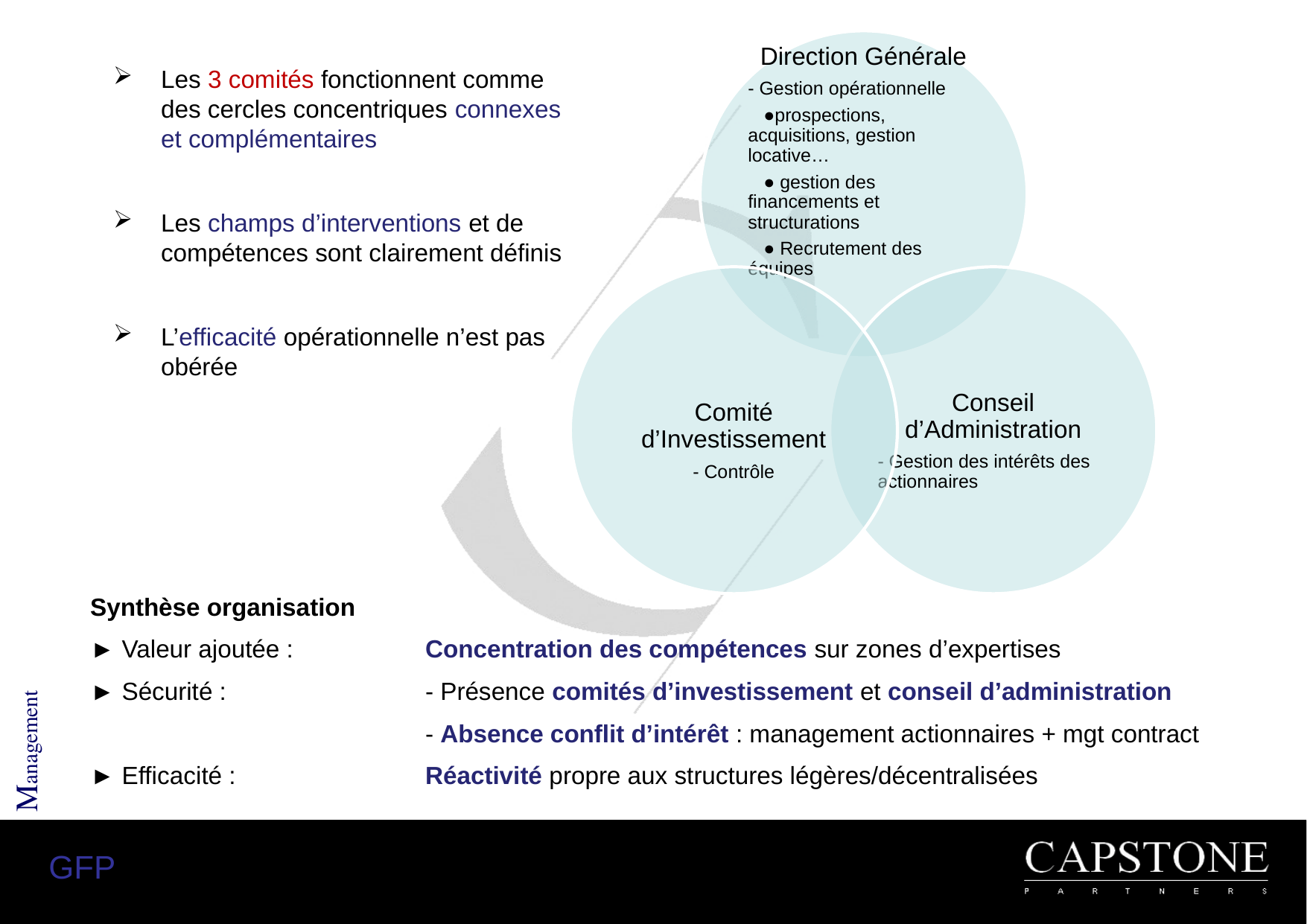

Direction Générale
- Gestion opérationnelle
   ●prospections, acquisitions, gestion locative…
   ● gestion des financements et structurations
   ● Recrutement des équipes
Conseil d’Administration
- Gestion des intérêts des actionnaires
Comité d’Investissement
- Contrôle
Les 3 comités fonctionnent comme des cercles concentriques connexes et complémentaires

Les champs d’interventions et de compétences sont clairement définis

L’efficacité opérationnelle n’est pas obérée
Synthèse organisation
► Valeur ajoutée :		Concentration des compétences sur zones d’expertises
► Sécurité :		- Présence comités d’investissement et conseil d’administration
			- Absence conflit d’intérêt : management actionnaires + mgt contract
► Efficacité :		Réactivité propre aux structures légères/décentralisées
Management